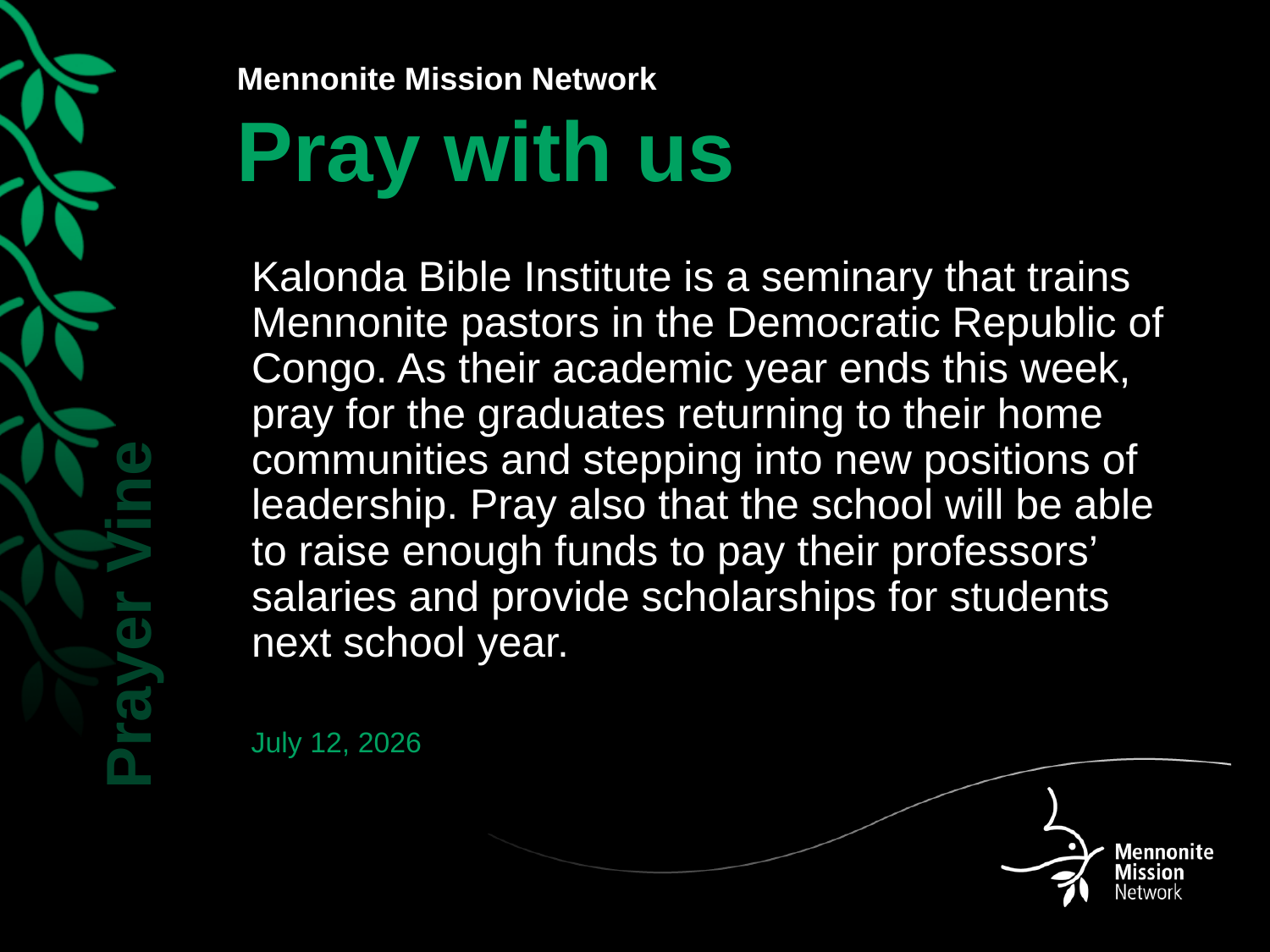

Kalonda Bible Institute is a seminary that trains Mennonite pastors in the Democratic Republic of Congo. As their academic year ends this week, pray for the graduates returning to their home communities and stepping into new positions of leadership. Pray also that the school will be able to raise enough funds to pay their professors’ salaries and provide scholarships for students next school year.
July 12, 2026